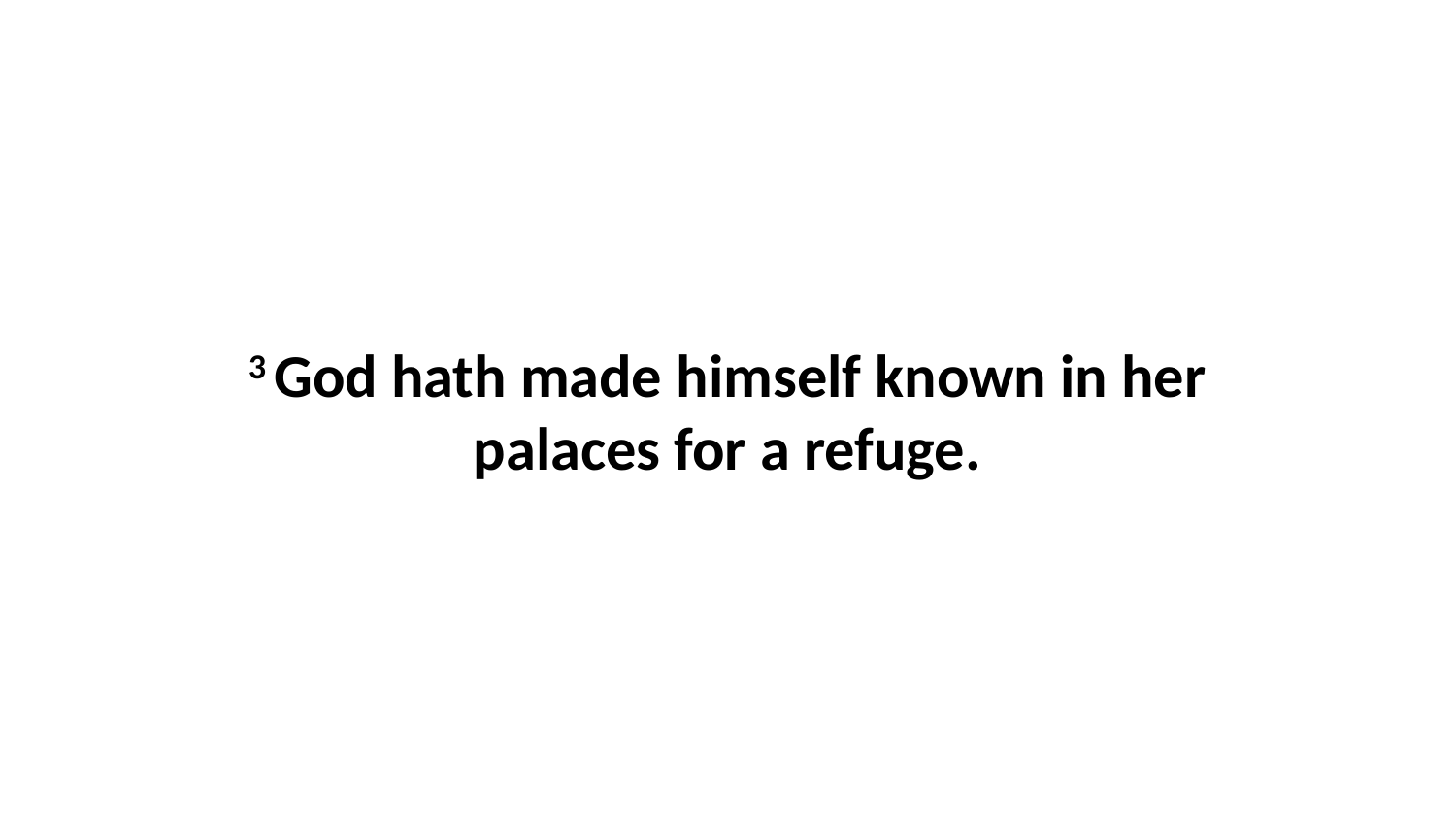

3 God hath made himself known in her palaces for a refuge.